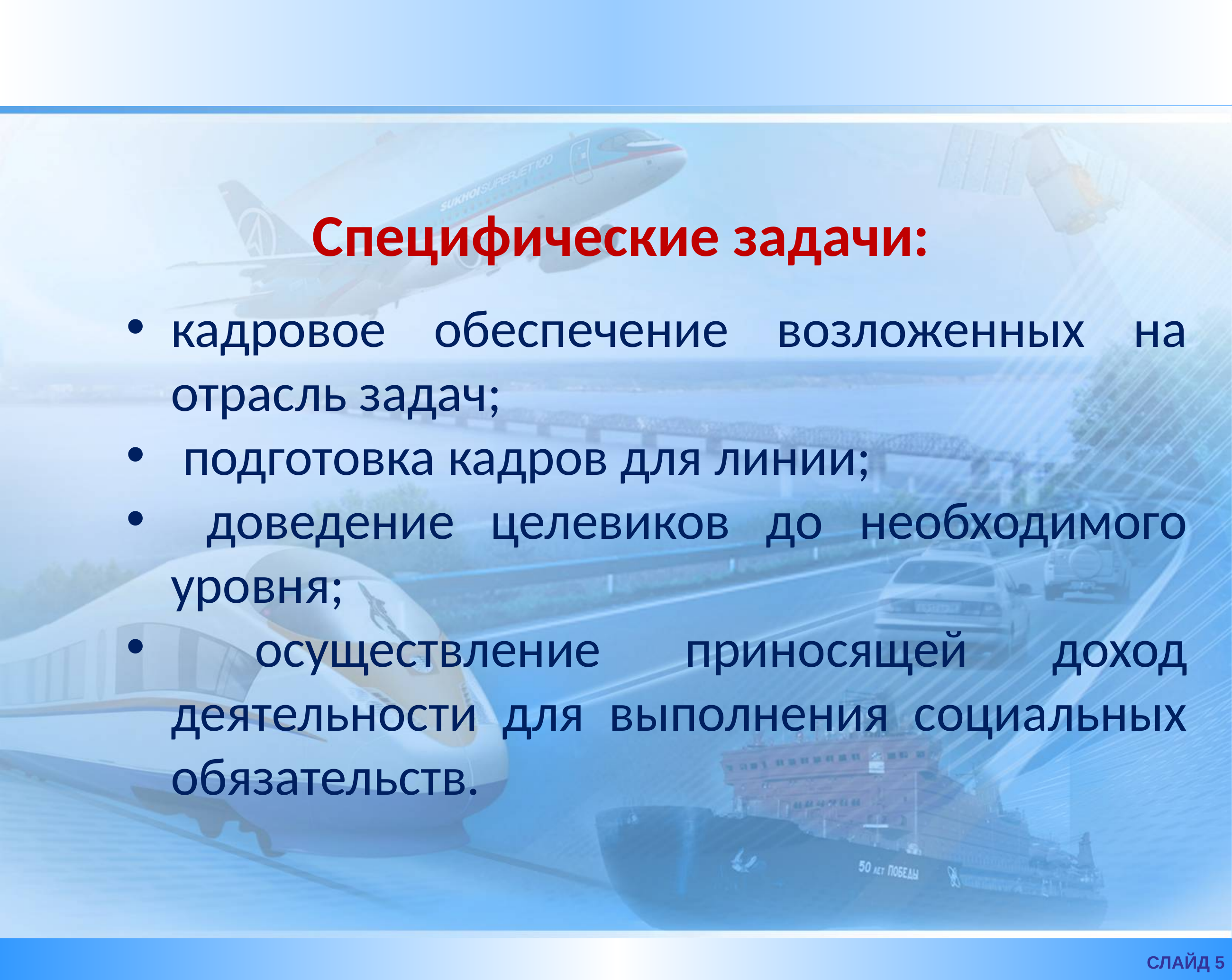

Специфические задачи:
кадровое обеспечение возложенных на отрасль задач;
 подготовка кадров для линии;
 доведение целевиков до необходимого уровня;
 осуществление приносящей доход деятельности для выполнения социальных обязательств.